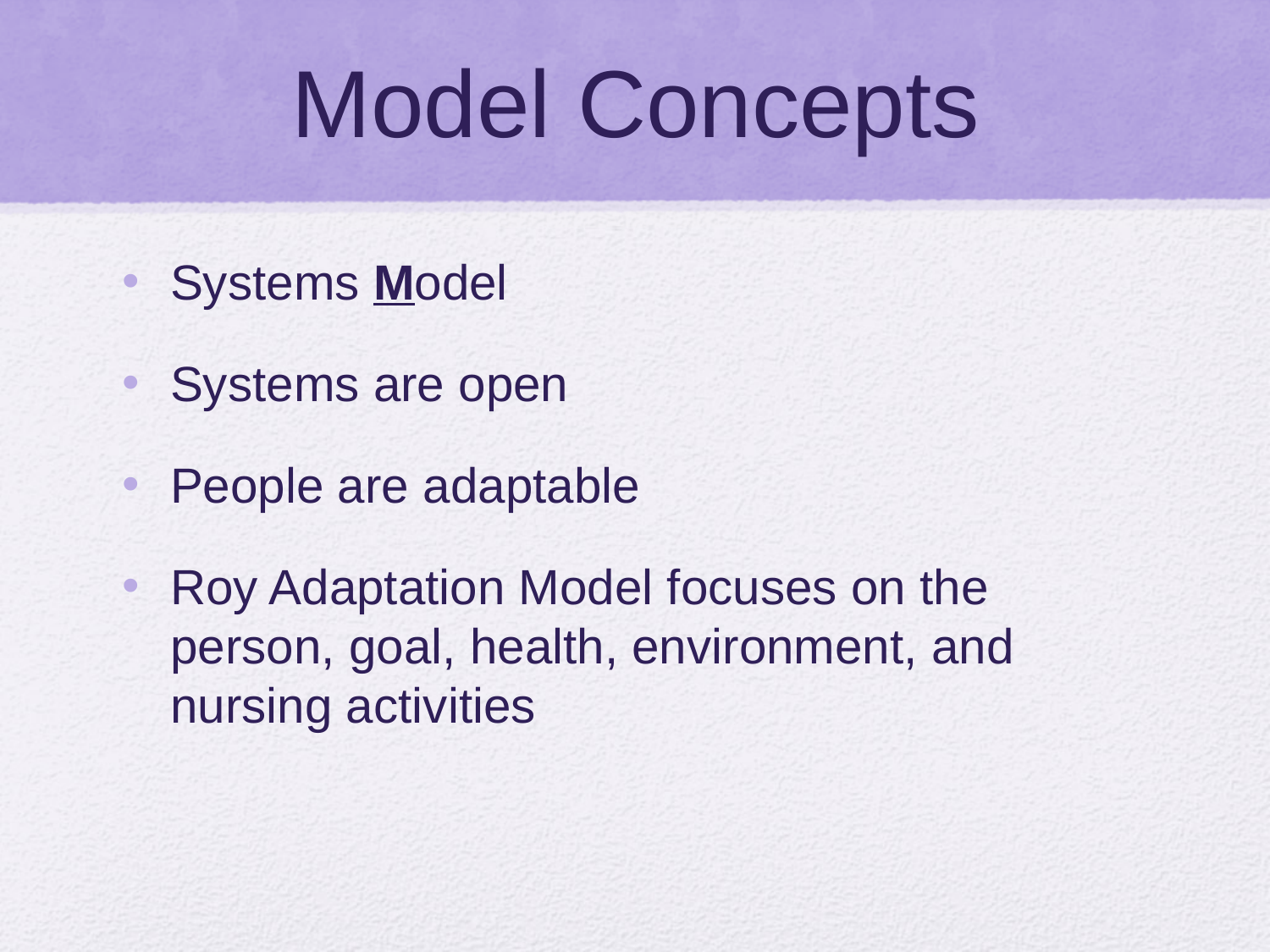

# Model Concepts
Systems Model
Systems are open
People are adaptable
Roy Adaptation Model focuses on the person, goal, health, environment, and nursing activities